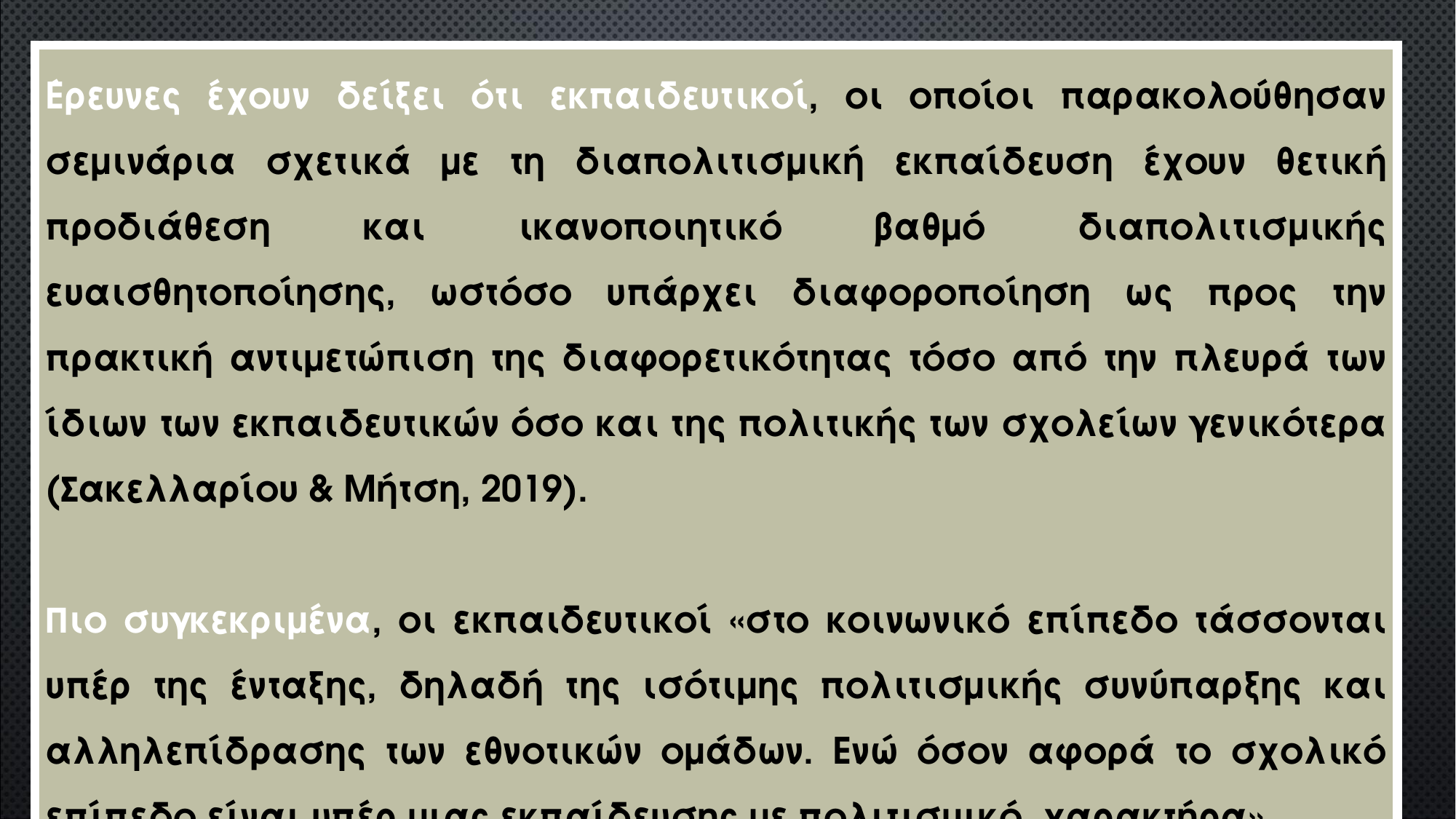

Έρευνες έχουν δείξει ότι εκπαιδευτικοί, οι οποίοι παρακολούθησαν σεμινάρια σχετικά με τη διαπολιτισμική εκπαίδευση έχουν θετική προδιάθεση και ικανοποιητικό βαθμό διαπολιτισμικής ευαισθητοποίησης, ωστόσο υπάρχει διαφοροποίηση ως προς την πρακτική αντιμετώπιση της διαφορετικότητας τόσο από την πλευρά των ίδιων των εκπαιδευτικών όσο και της πολιτικής των σχολείων γενικότερα (Σακελλαρίου & Μήτση, 2019).

Πιο συγκεκριμένα, οι εκπαιδευτικοί «στο κοινωνικό επίπεδο τάσσονται υπέρ της ένταξης, δηλαδή της ισότιμης πολιτισμικής συνύπαρξης και αλληλεπίδρασης των εθνοτικών ομάδων. Ενώ όσον αφορά το σχολικό επίπεδο είναι υπέρ μιας εκπαίδευσης με πολιτισμικό  χαρακτήρα»
Παναγιώτα Στράτη
12/22/2019
41